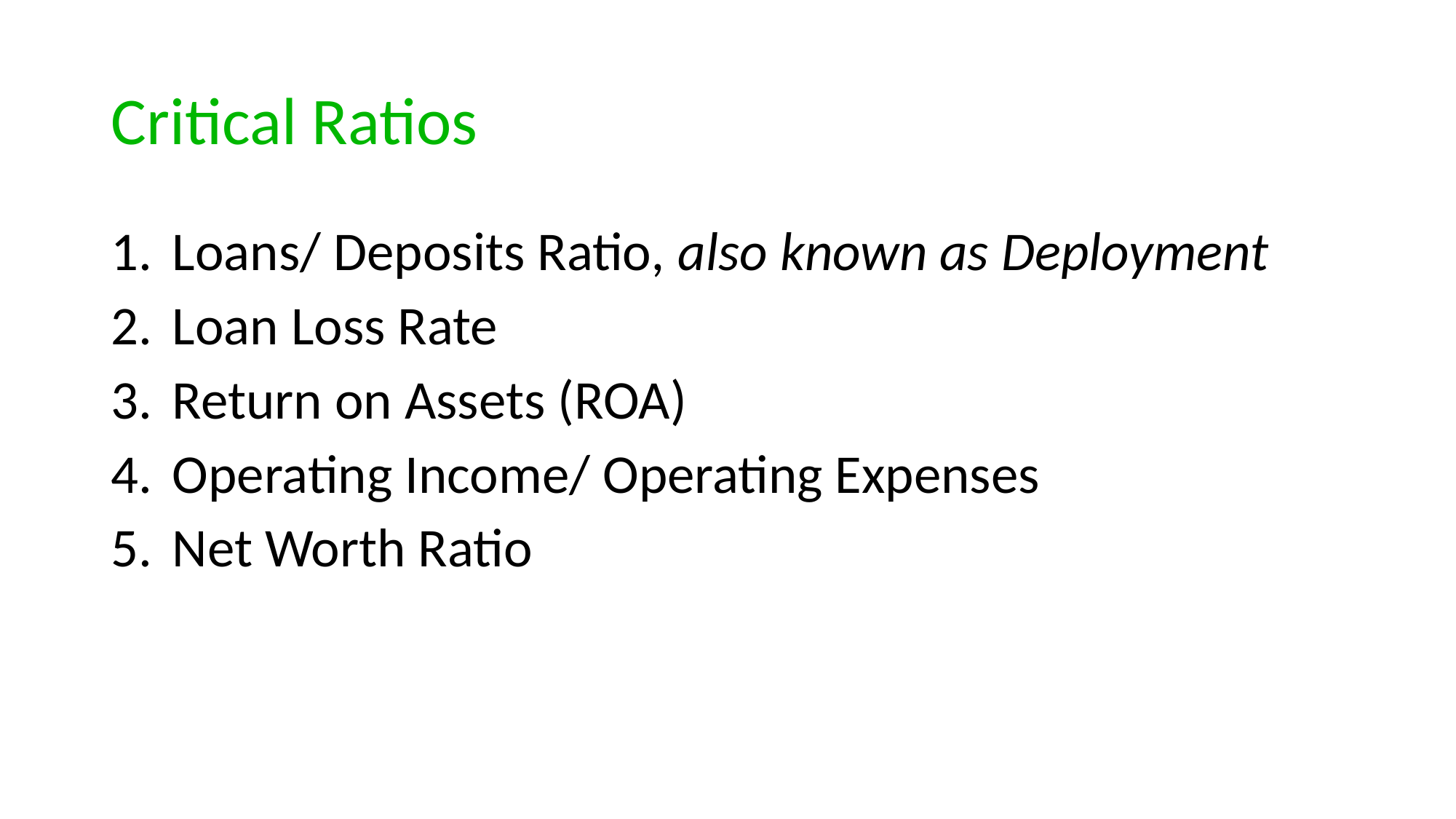

# Critical Ratios
Loans/ Deposits Ratio, also known as Deployment
Loan Loss Rate
Return on Assets (ROA)
Operating Income/ Operating Expenses
Net Worth Ratio